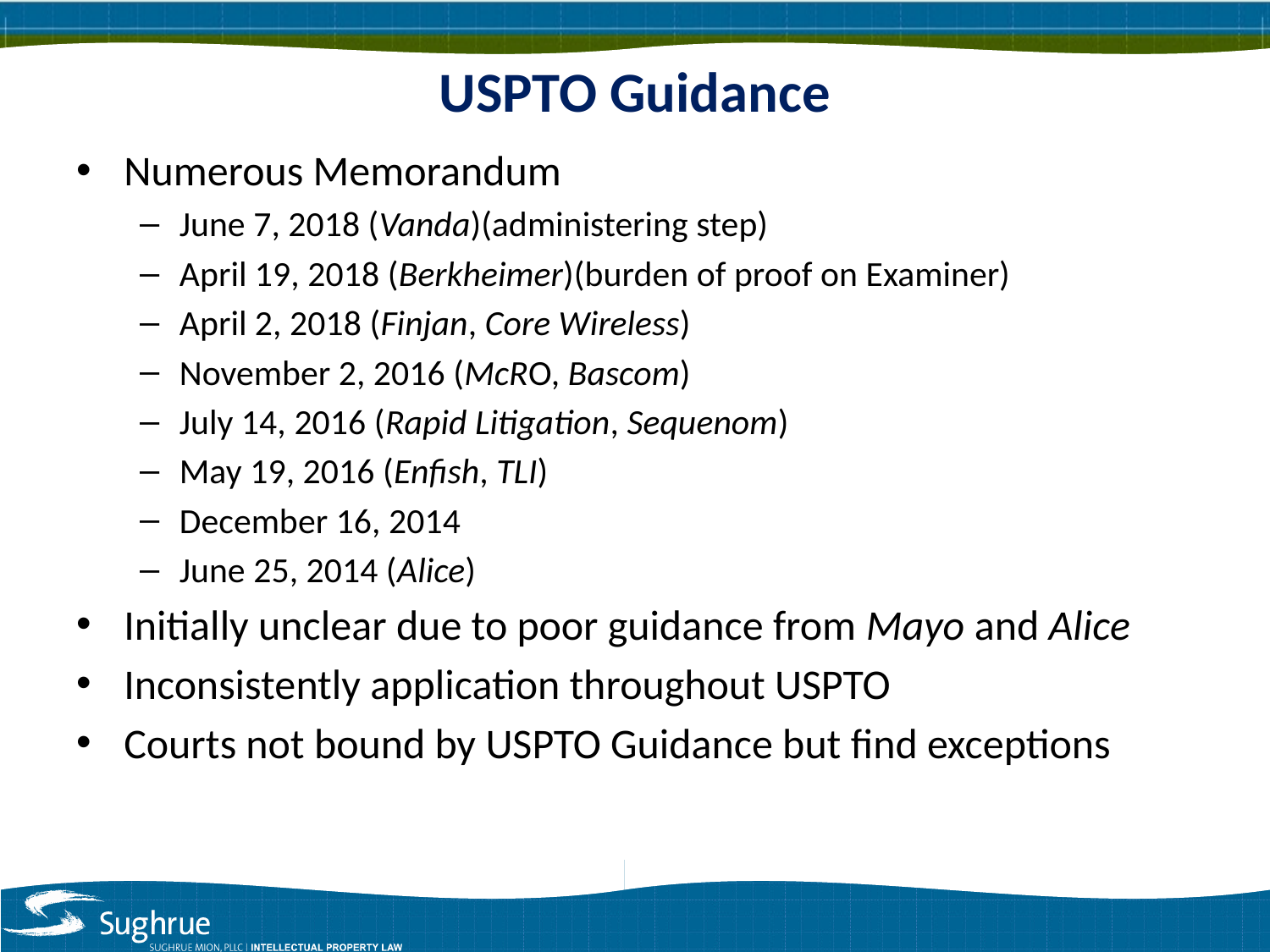

# USPTO Guidance
Numerous Memorandum
June 7, 2018 (Vanda)(administering step)
April 19, 2018 (Berkheimer)(burden of proof on Examiner)
April 2, 2018 (Finjan, Core Wireless)
November 2, 2016 (McRO, Bascom)
July 14, 2016 (Rapid Litigation, Sequenom)
May 19, 2016 (Enfish, TLI)
December 16, 2014
June 25, 2014 (Alice)
Initially unclear due to poor guidance from Mayo and Alice
Inconsistently application throughout USPTO
Courts not bound by USPTO Guidance but find exceptions

17